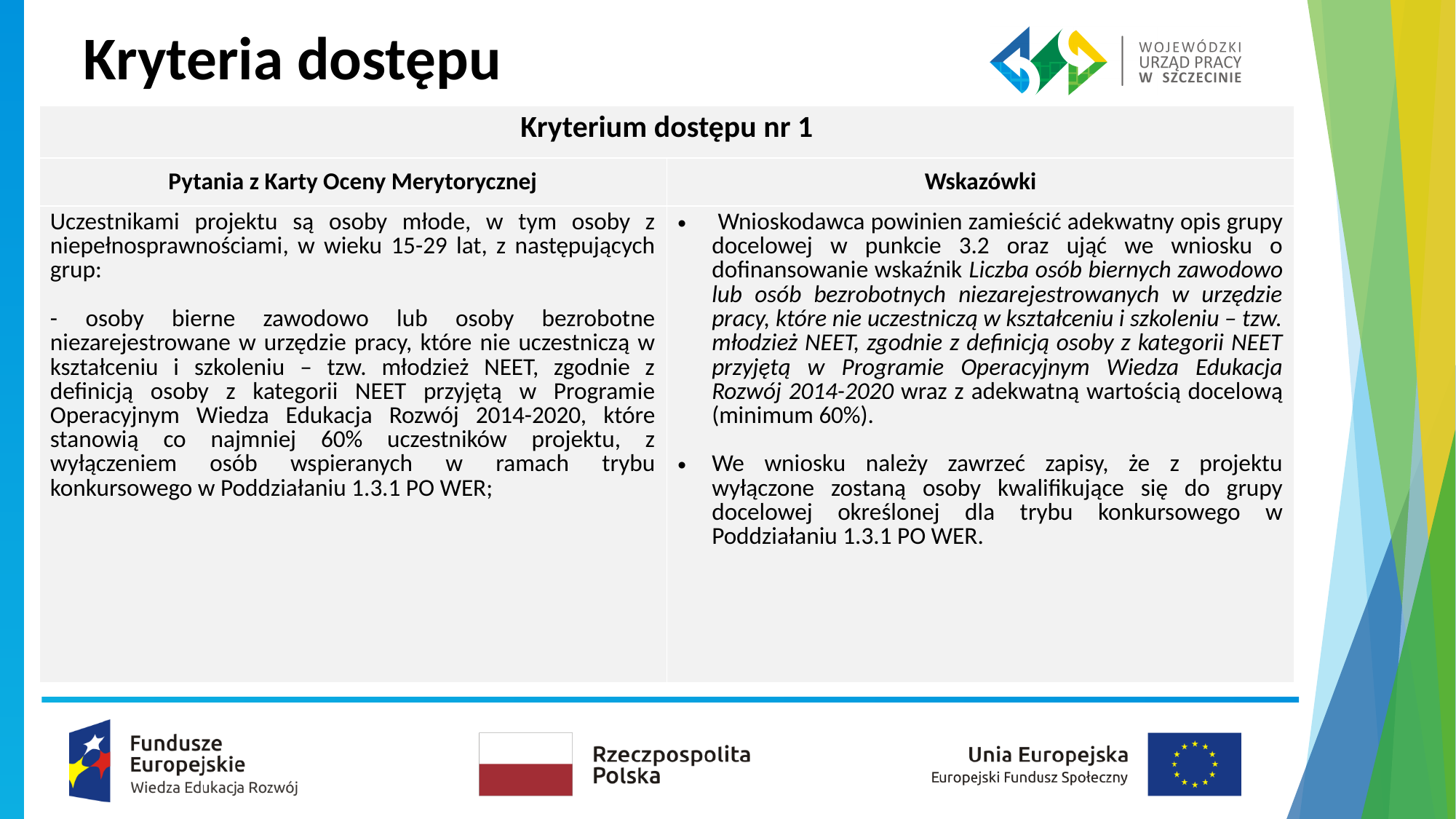

Kryteria dostępu
| Kryterium dostępu nr 1 |  |
| --- | --- |
| Pytania z Karty Oceny Merytorycznej | Wskazówki |
| Uczestnikami projektu są osoby młode, w tym osoby z niepełnosprawnościami, w wieku 15-29 lat, z następujących grup: - osoby bierne zawodowo lub osoby bezrobotne niezarejestrowane w urzędzie pracy, które nie uczestniczą w kształceniu i szkoleniu – tzw. młodzież NEET, zgodnie z definicją osoby z kategorii NEET przyjętą w Programie Operacyjnym Wiedza Edukacja Rozwój 2014-2020, które stanowią co najmniej 60% uczestników projektu, z wyłączeniem osób wspieranych w ramach trybu konkursowego w Poddziałaniu 1.3.1 PO WER; | Wnioskodawca powinien zamieścić adekwatny opis grupy docelowej w punkcie 3.2 oraz ująć we wniosku o dofinansowanie wskaźnik Liczba osób biernych zawodowo lub osób bezrobotnych niezarejestrowanych w urzędzie pracy, które nie uczestniczą w kształceniu i szkoleniu – tzw. młodzież NEET, zgodnie z definicją osoby z kategorii NEET przyjętą w Programie Operacyjnym Wiedza Edukacja Rozwój 2014-2020 wraz z adekwatną wartością docelową (minimum 60%). We wniosku należy zawrzeć zapisy, że z projektu wyłączone zostaną osoby kwalifikujące się do grupy docelowej określonej dla trybu konkursowego w Poddziałaniu 1.3.1 PO WER. |